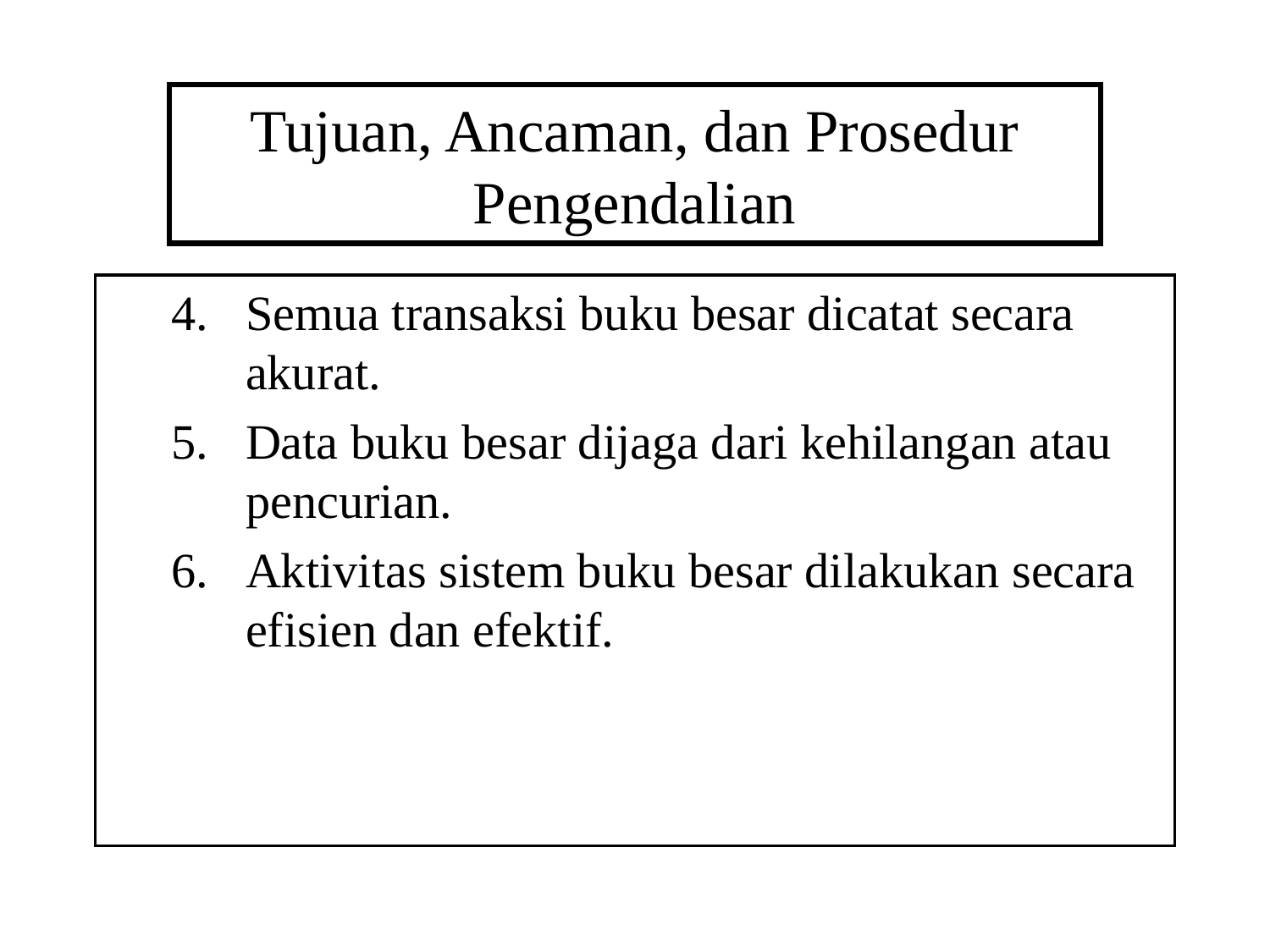

# Tujuan, Ancaman, dan Prosedur Pengendalian
Semua transaksi buku besar dicatat secara akurat.
Data buku besar dijaga dari kehilangan atau pencurian.
Aktivitas sistem buku besar dilakukan secara efisien dan efektif.